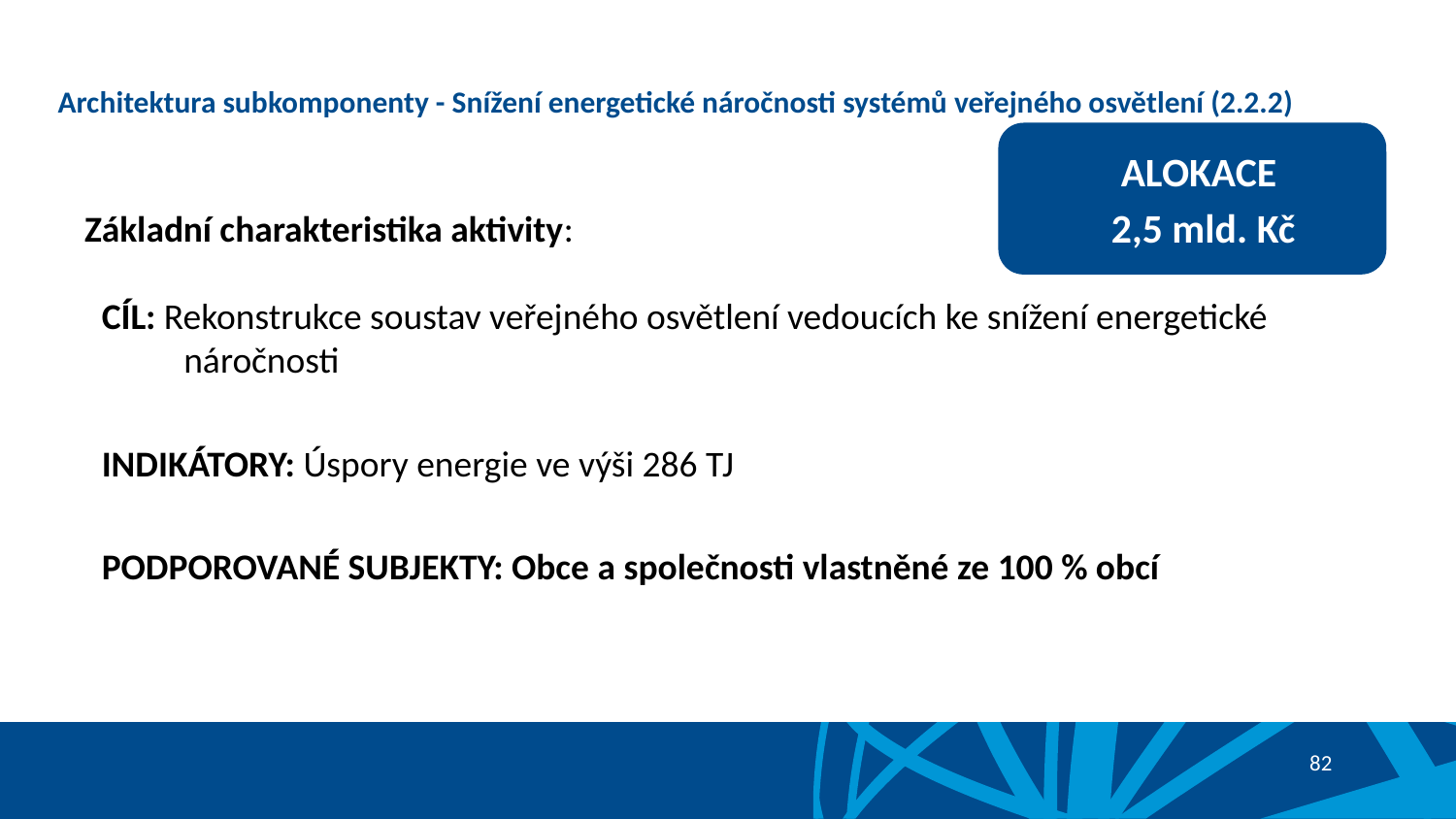

# Architektura subkomponenty - Snížení energetické náročnosti systémů veřejného osvětlení (2.2.2)
ALOKACE
2,5 mld. Kč
Základní charakteristika aktivity:

CÍL: Rekonstrukce soustav veřejného osvětlení vedoucích ke snížení energetické náročnosti

INDIKÁTORY: Úspory energie ve výši 286 TJ

PODPOROVANÉ SUBJEKTY: Obce a společnosti vlastněné ze 100 % obcí